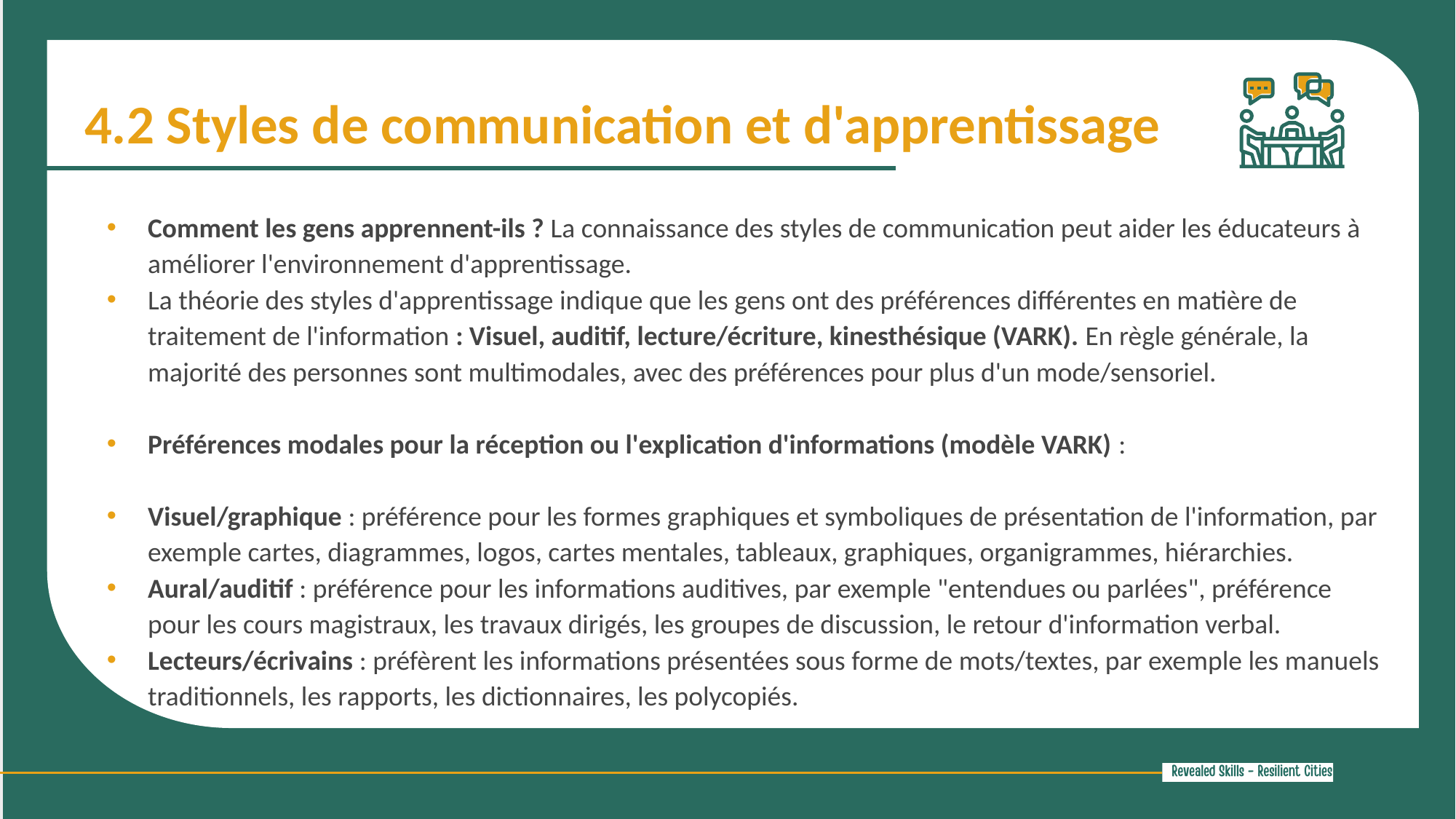

4.2 Styles de communication et d'apprentissage

Comment les gens apprennent-ils ? La connaissance des styles de communication peut aider les éducateurs à améliorer l'environnement d'apprentissage.
La théorie des styles d'apprentissage indique que les gens ont des préférences différentes en matière de traitement de l'information : Visuel, auditif, lecture/écriture, kinesthésique (VARK). En règle générale, la majorité des personnes sont multimodales, avec des préférences pour plus d'un mode/sensoriel.

Préférences modales pour la réception ou l'explication d'informations (modèle VARK) :

Visuel/graphique : préférence pour les formes graphiques et symboliques de présentation de l'information, par exemple cartes, diagrammes, logos, cartes mentales, tableaux, graphiques, organigrammes, hiérarchies.
Aural/auditif : préférence pour les informations auditives, par exemple "entendues ou parlées", préférence pour les cours magistraux, les travaux dirigés, les groupes de discussion, le retour d'information verbal.
Lecteurs/écrivains : préfèrent les informations présentées sous forme de mots/textes, par exemple les manuels traditionnels, les rapports, les dictionnaires, les polycopiés.